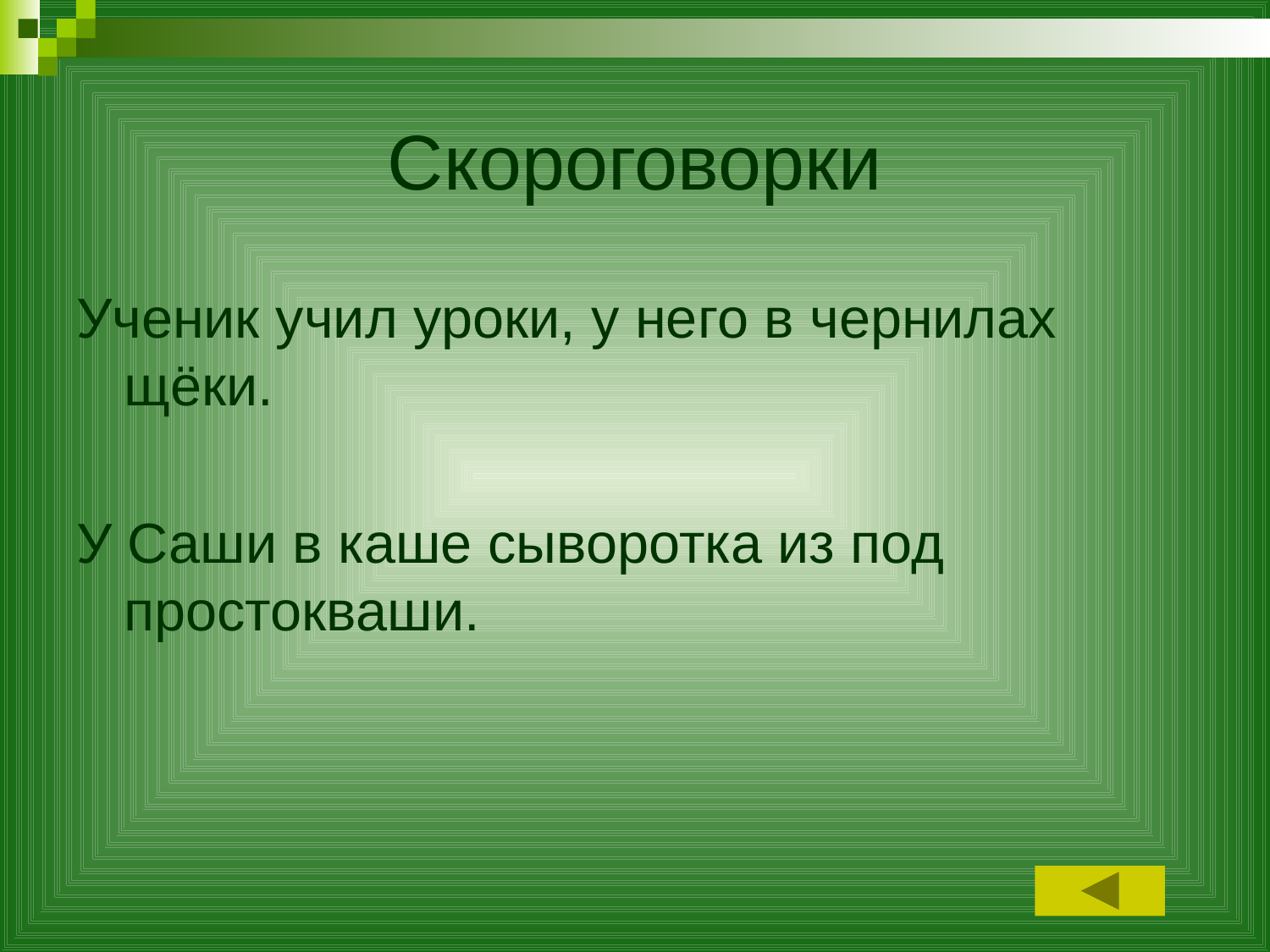

# Скороговорки
Ученик учил уроки, у него в чернилах щёки.

У Саши в каше сыворотка из под простокваши.